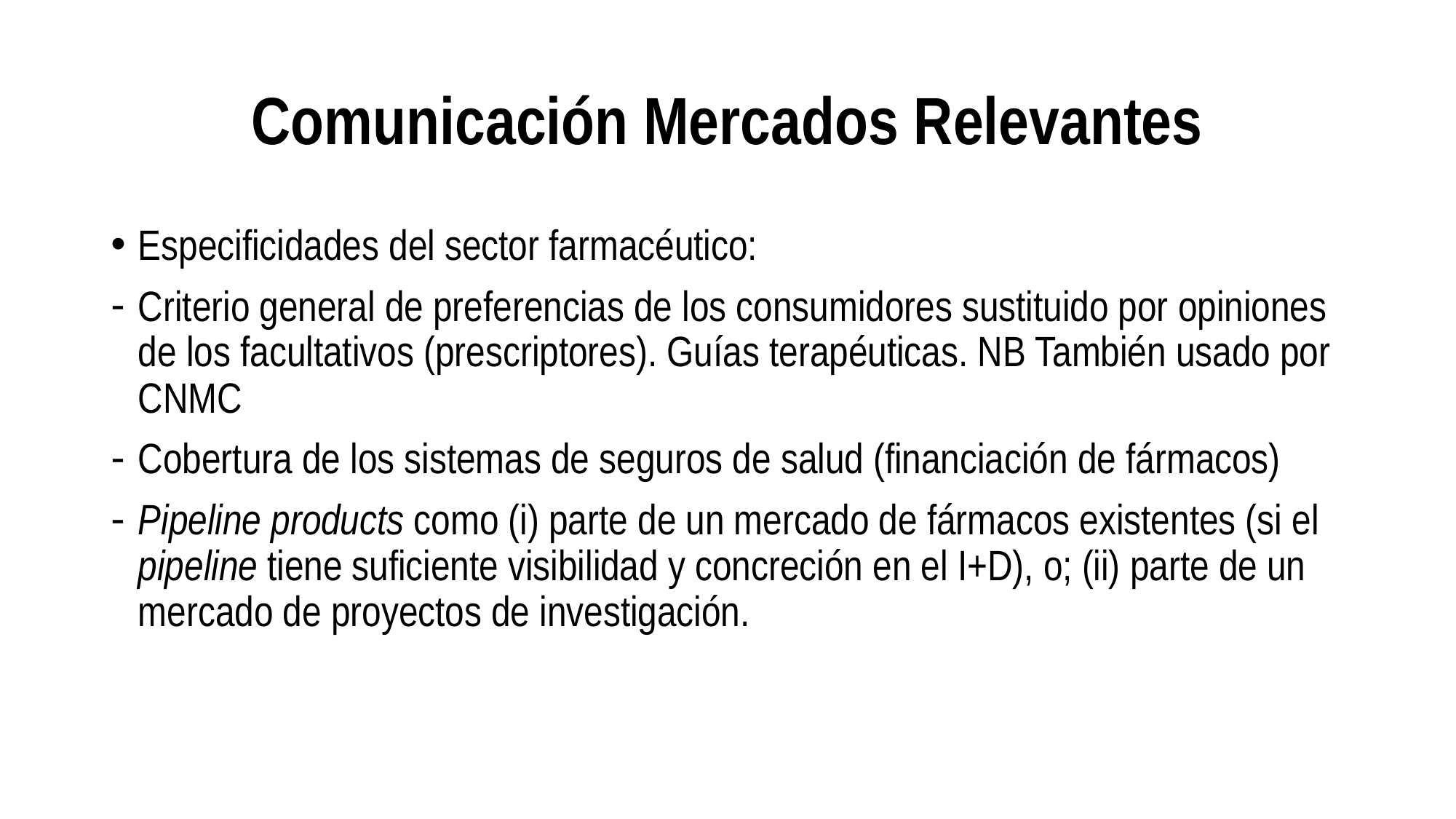

# Comunicación Mercados Relevantes
Especificidades del sector farmacéutico:
Criterio general de preferencias de los consumidores sustituido por opiniones de los facultativos (prescriptores). Guías terapéuticas. NB También usado por CNMC
Cobertura de los sistemas de seguros de salud (financiación de fármacos)
Pipeline products como (i) parte de un mercado de fármacos existentes (si el pipeline tiene suficiente visibilidad y concreción en el I+D), o; (ii) parte de un mercado de proyectos de investigación.